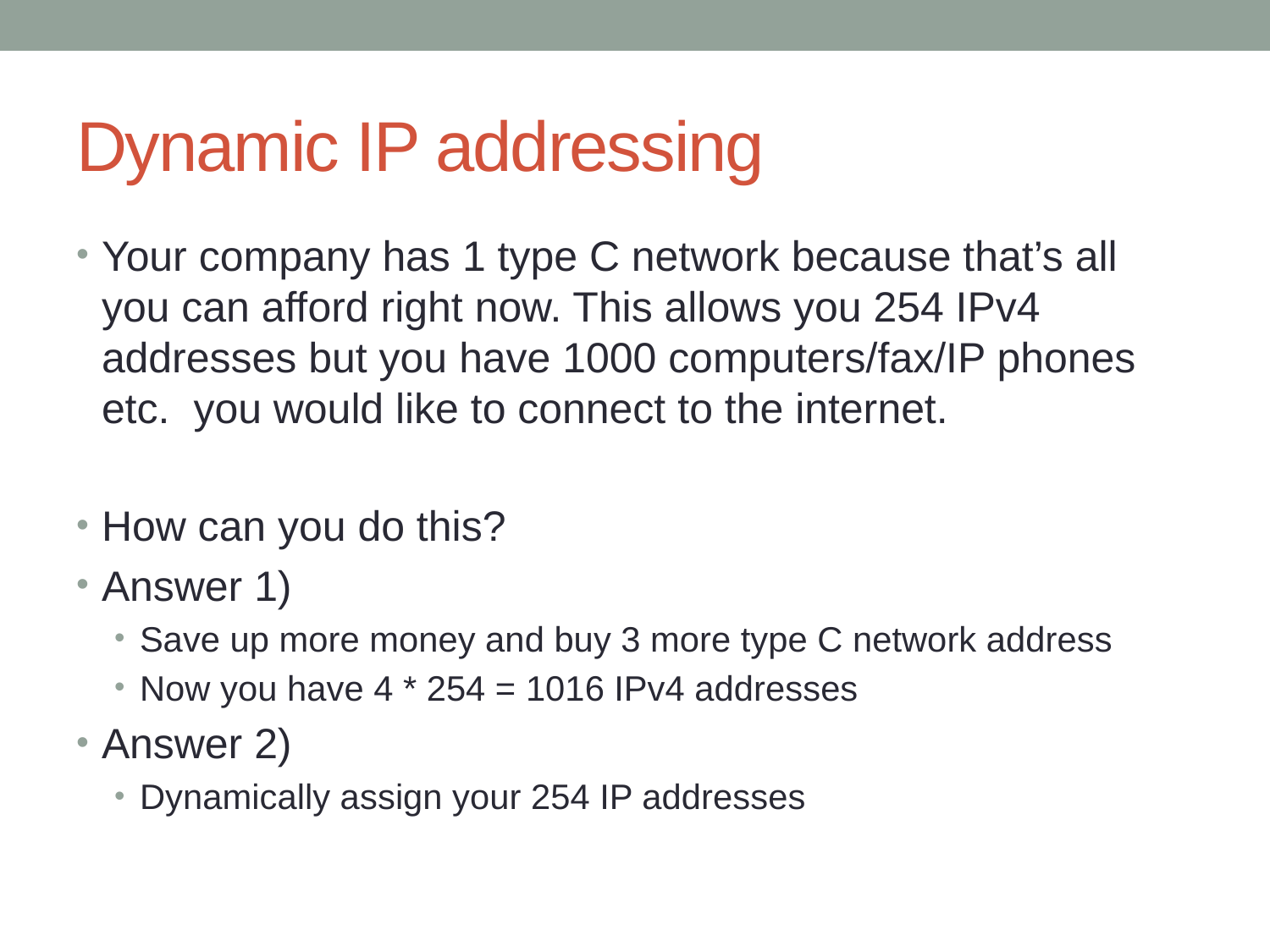

# Dynamic IP addressing
Your company has 1 type C network because that’s all you can afford right now. This allows you 254 IPv4 addresses but you have 1000 computers/fax/IP phones etc.  you would like to connect to the internet.

How can you do this?
Answer 1)
Save up more money and buy 3 more type C network address
Now you have 4 * 254 = 1016 IPv4 addresses
Answer 2)
Dynamically assign your 254 IP addresses